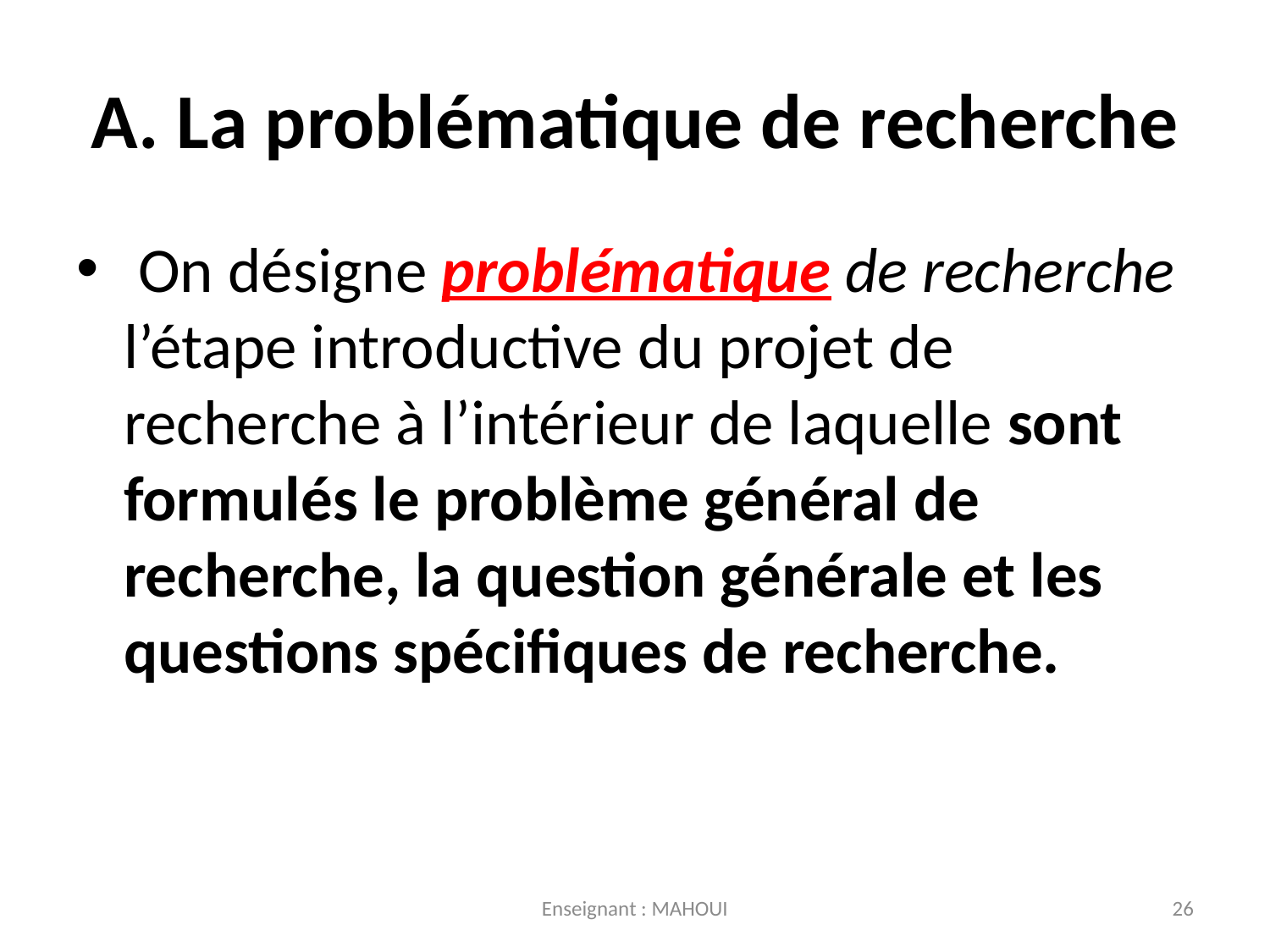

# A. La problématique de recherche
 On désigne problématique de recherche l’étape introductive du projet de recherche à l’intérieur de laquelle sont formulés le problème général de recherche, la question générale et les questions spécifiques de recherche.

Enseignant : MAHOUI
26